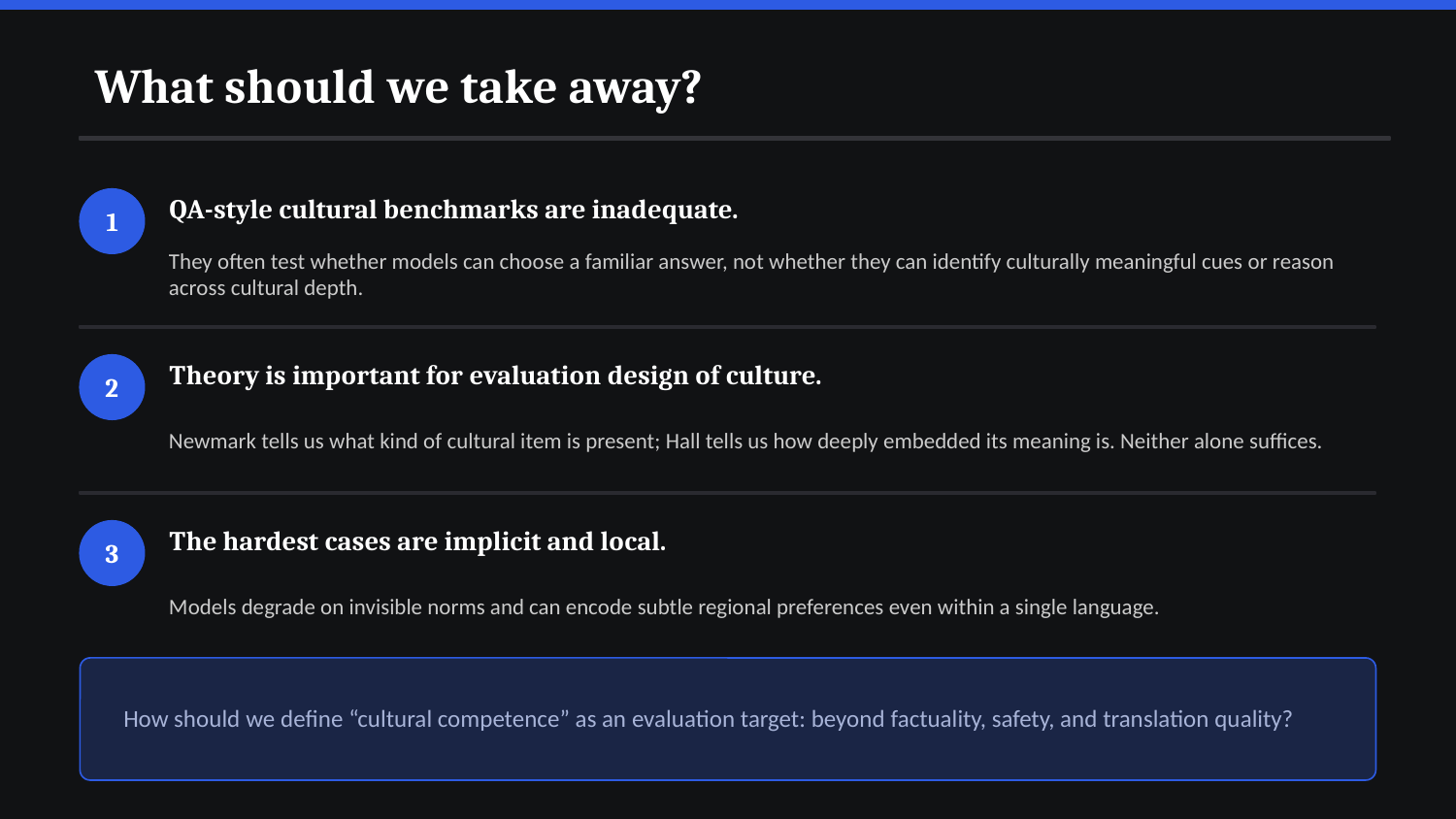

What should we take away?

QA-style cultural benchmarks are inadequate.

1
They often test whether models can choose a familiar answer, not whether they can identify culturally meaningful cues or reason across cultural depth.

Theory is important for evaluation design of culture.

2
Newmark tells us what kind of cultural item is present; Hall tells us how deeply embedded its meaning is. Neither alone suffices.

The hardest cases are implicit and local.

3
Models degrade on invisible norms and can encode subtle regional preferences even within a single language.

How should we define “cultural competence” as an evaluation target: beyond factuality, safety, and translation quality?